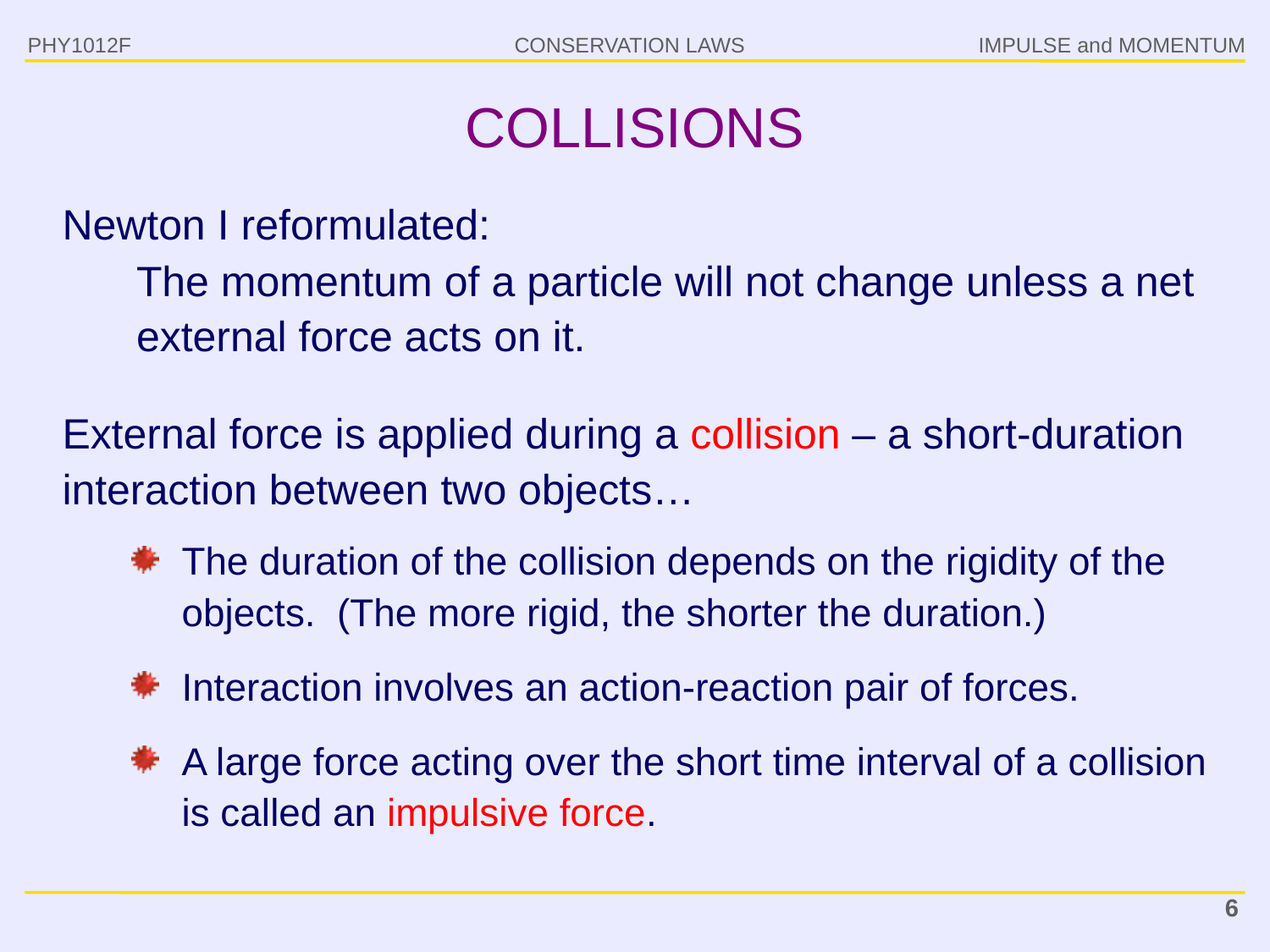

PHY1012F
IMPULSE and MOMENTUM
# COLLISIONS
Newton I reformulated:
The momentum of a particle will not change unless a net external force acts on it.
External force is applied during a collision – a short-duration interaction between two objects…
The duration of the collision depends on the rigidity of the objects.  (The more rigid, the shorter the duration.)

Interaction involves an action-reaction pair of forces.

A large force acting over the short time interval of a collision is called an impulsive force.
6